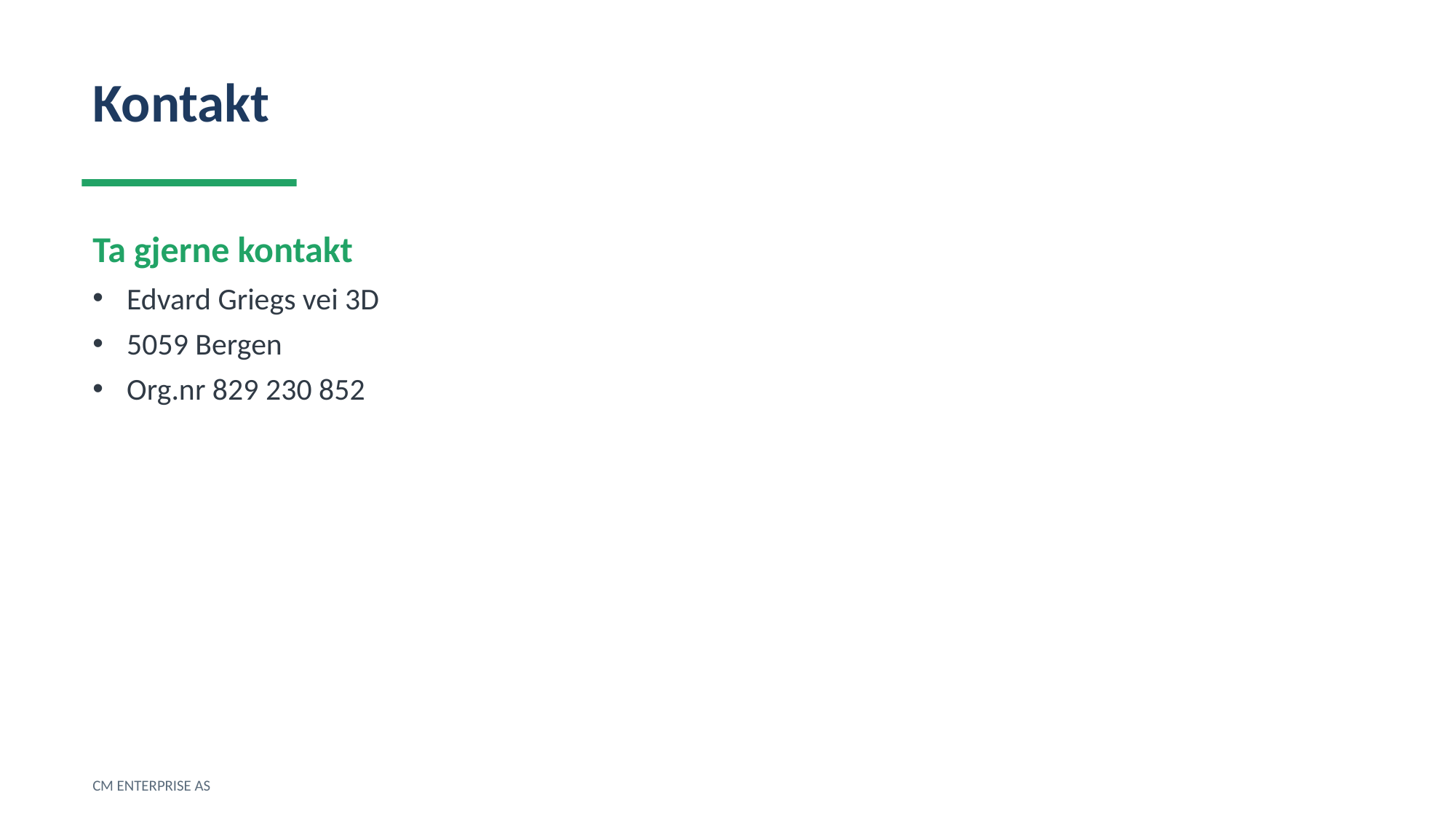

Kontakt

Ta gjerne kontakt
Edvard Griegs vei 3D
5059 Bergen
Org.nr 829 230 852
CM ENTERPRISE AS